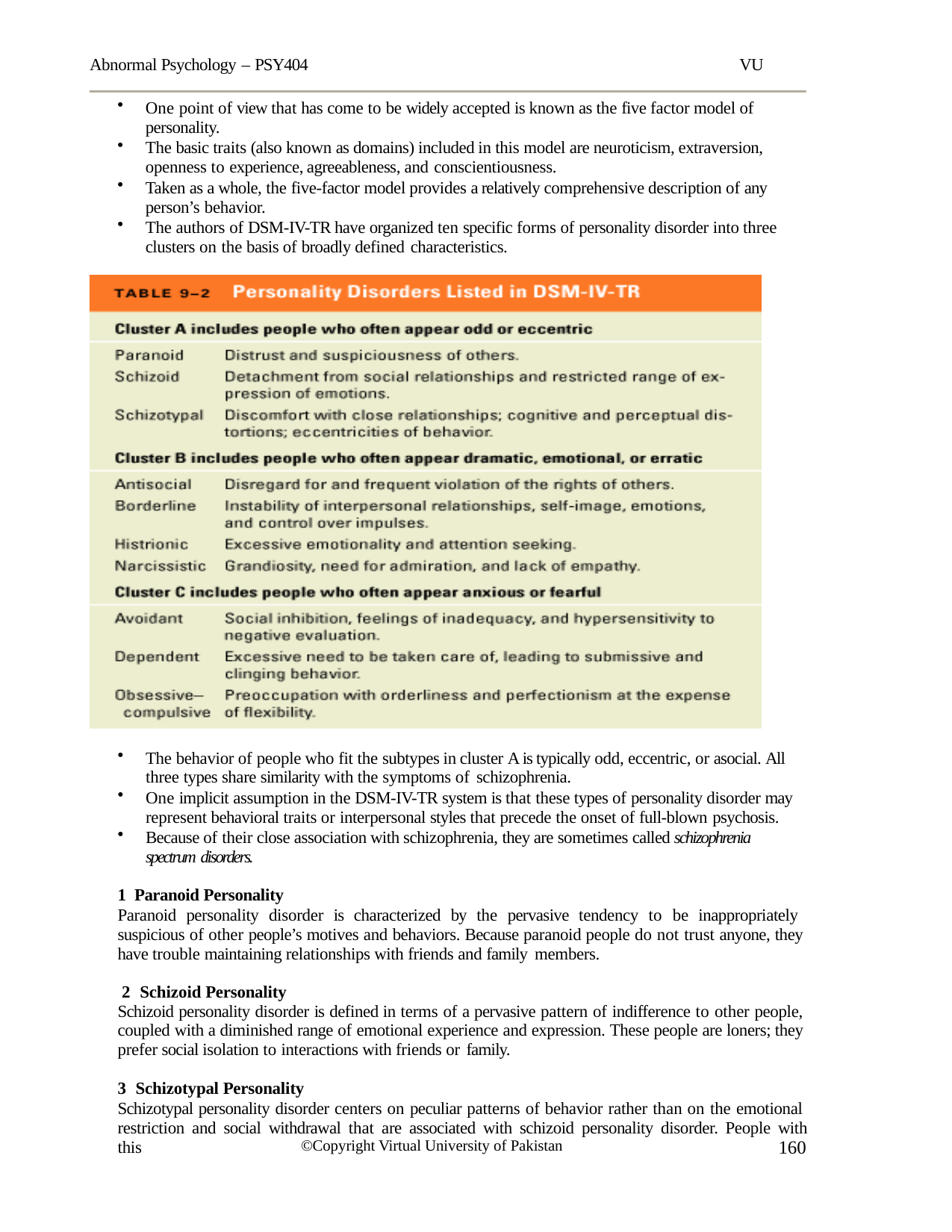

Abnormal Psychology – PSY404	VU

One point of view that has come to be widely accepted is known as the five factor model of  personality.
The basic traits (also known as domains) included in this model are neuroticism, extraversion,  openness to experience, agreeableness, and conscientiousness.
Taken as a whole, the five-factor model provides a relatively comprehensive description of any  person’s behavior.
The authors of DSM-IV-TR have organized ten specific forms of personality disorder into three  clusters on the basis of broadly defined characteristics.

The behavior of people who fit the subtypes in cluster A is typically odd, eccentric, or asocial. All  three types share similarity with the symptoms of schizophrenia.
One implicit assumption in the DSM-IV-TR system is that these types of personality disorder may  represent behavioral traits or interpersonal styles that precede the onset of full-blown psychosis.
Because of their close association with schizophrenia, they are sometimes called schizophrenia  spectrum disorders.

Paranoid Personality
Paranoid personality disorder is characterized by the pervasive tendency to be inappropriately  suspicious of other people’s motives and behaviors. Because paranoid people do not trust anyone, they  have trouble maintaining relationships with friends and family members.

Schizoid Personality
Schizoid personality disorder is defined in terms of a pervasive pattern of indifference to other people,  coupled with a diminished range of emotional experience and expression. These people are loners; they  prefer social isolation to interactions with friends or family.

Schizotypal Personality
Schizotypal personality disorder centers on peculiar patterns of behavior rather than on the emotional  restriction and social withdrawal that are associated with schizoid personality disorder. People with this
160
©Copyright Virtual University of Pakistan